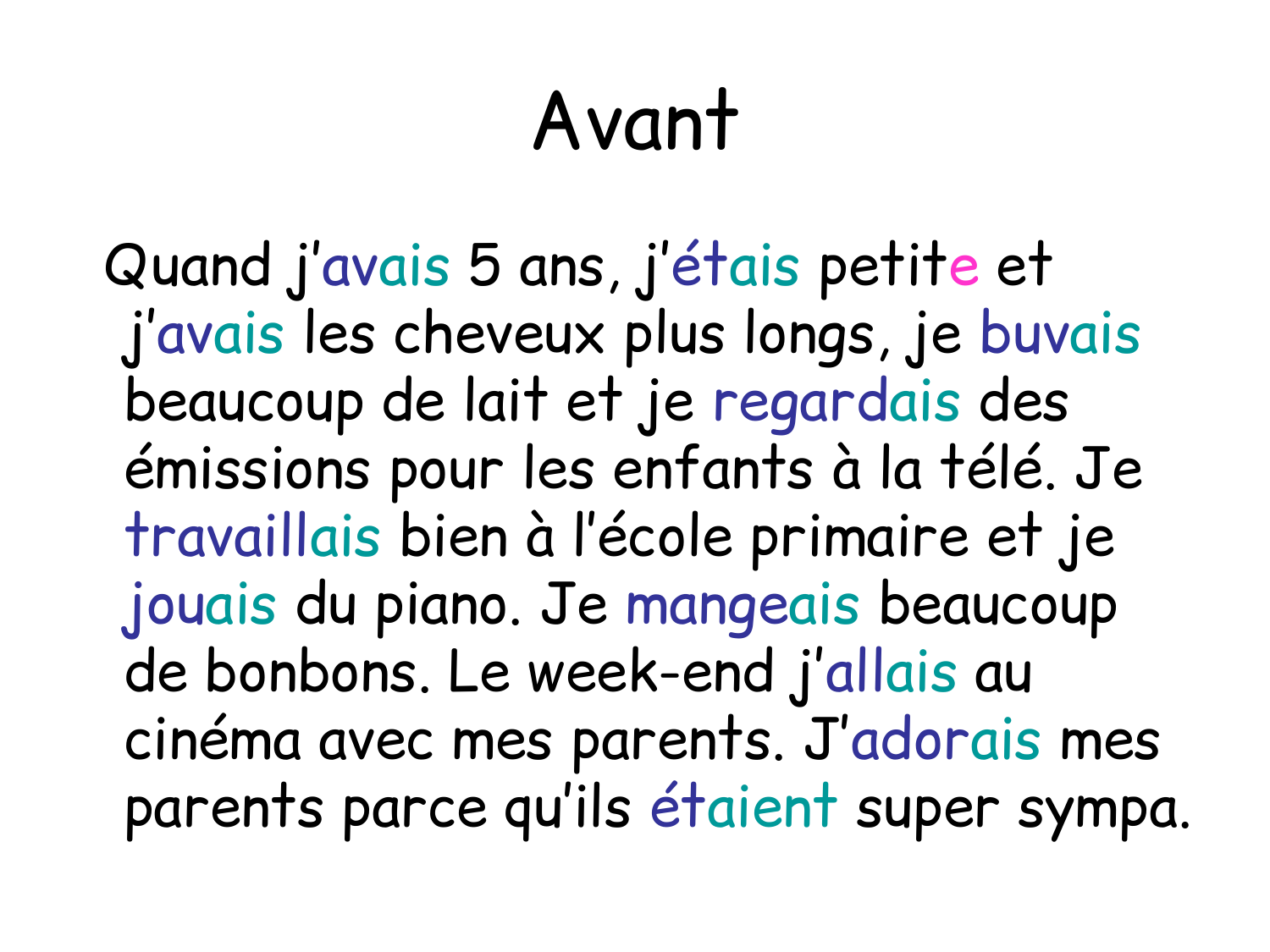

# Avant
  Quand j’avais 5 ans, j’étais petite et j’avais les cheveux plus longs, je buvais beaucoup de lait et je regardais des émissions pour les enfants à la télé. Je travaillais bien à l’école primaire et je jouais du piano. Je mangeais beaucoup de bonbons. Le week-end j’allais au cinéma avec mes parents. J’adorais mes parents parce qu’ils étaient super sympa.